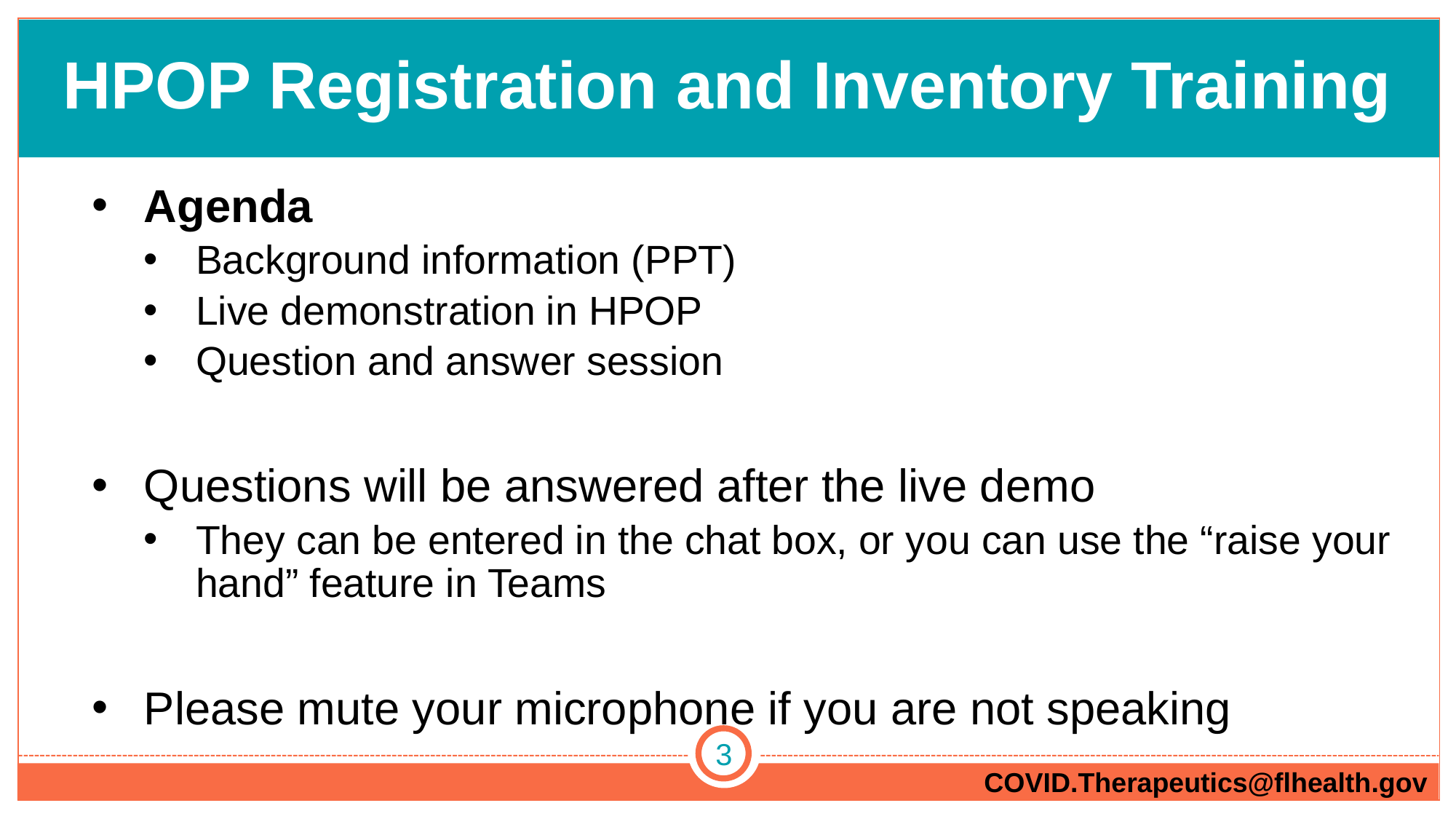

# HPOP Registration and Inventory Training
Agenda
Background information (PPT)
Live demonstration in HPOP
Question and answer session

Questions will be answered after the live demo
They can be entered in the chat box, or you can use the “raise your hand” feature in Teams

Please mute your microphone if you are not speaking